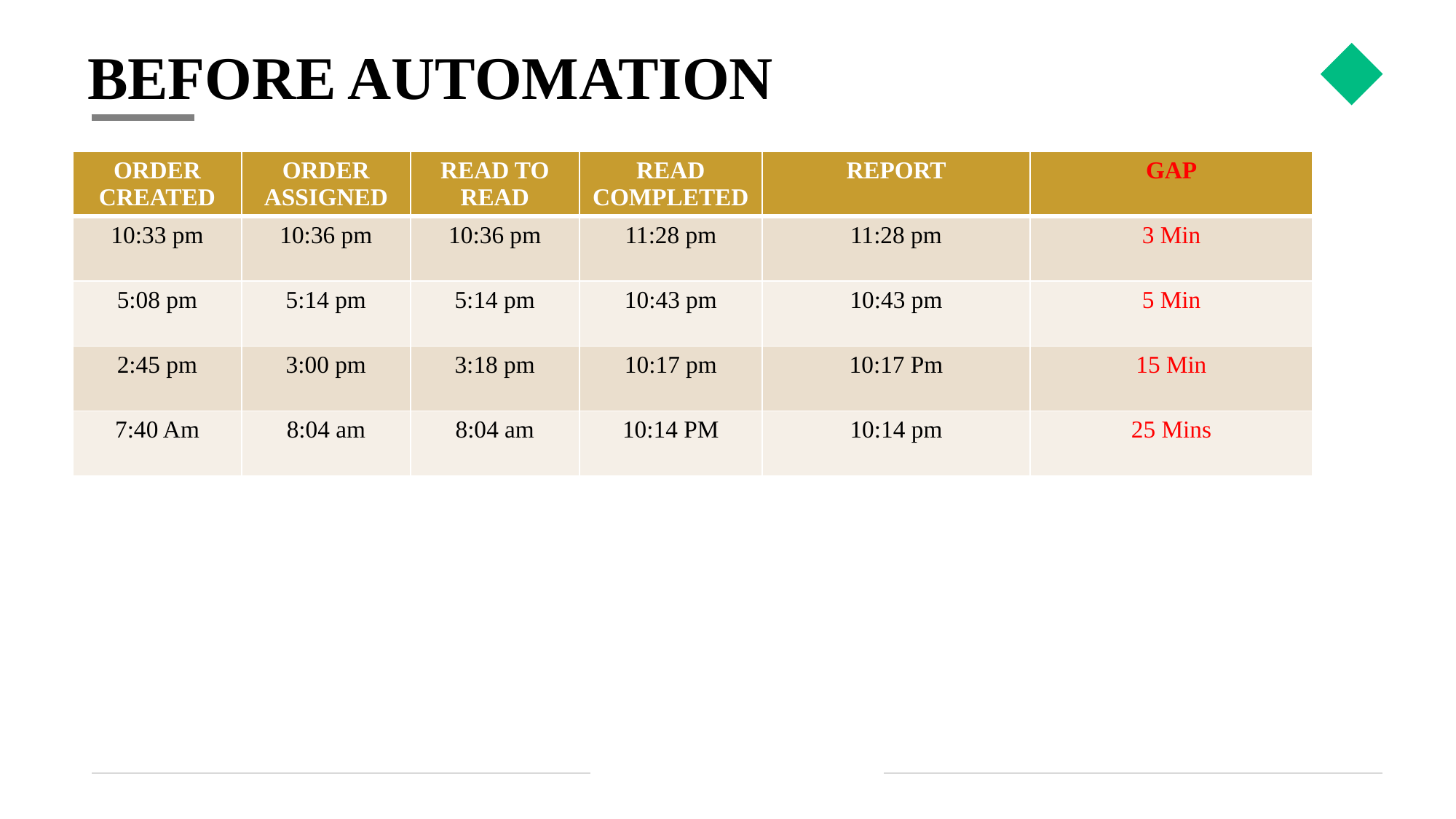

# BEFORE AUTOMATION
| ORDER CREATED | ORDER ASSIGNED | READ TO READ | READ COMPLETED | REPORT | GAP |
| --- | --- | --- | --- | --- | --- |
| 10:33 pm | 10:36 pm | 10:36 pm | 11:28 pm | 11:28 pm | 3 Min |
| 5:08 pm | 5:14 pm | 5:14 pm | 10:43 pm | 10:43 pm | 5 Min |
| 2:45 pm | 3:00 pm | 3:18 pm | 10:17 pm | 10:17 Pm | 15 Min |
| 7:40 Am | 8:04 am | 8:04 am | 10:14 PM | 10:14 pm | 25 Mins |